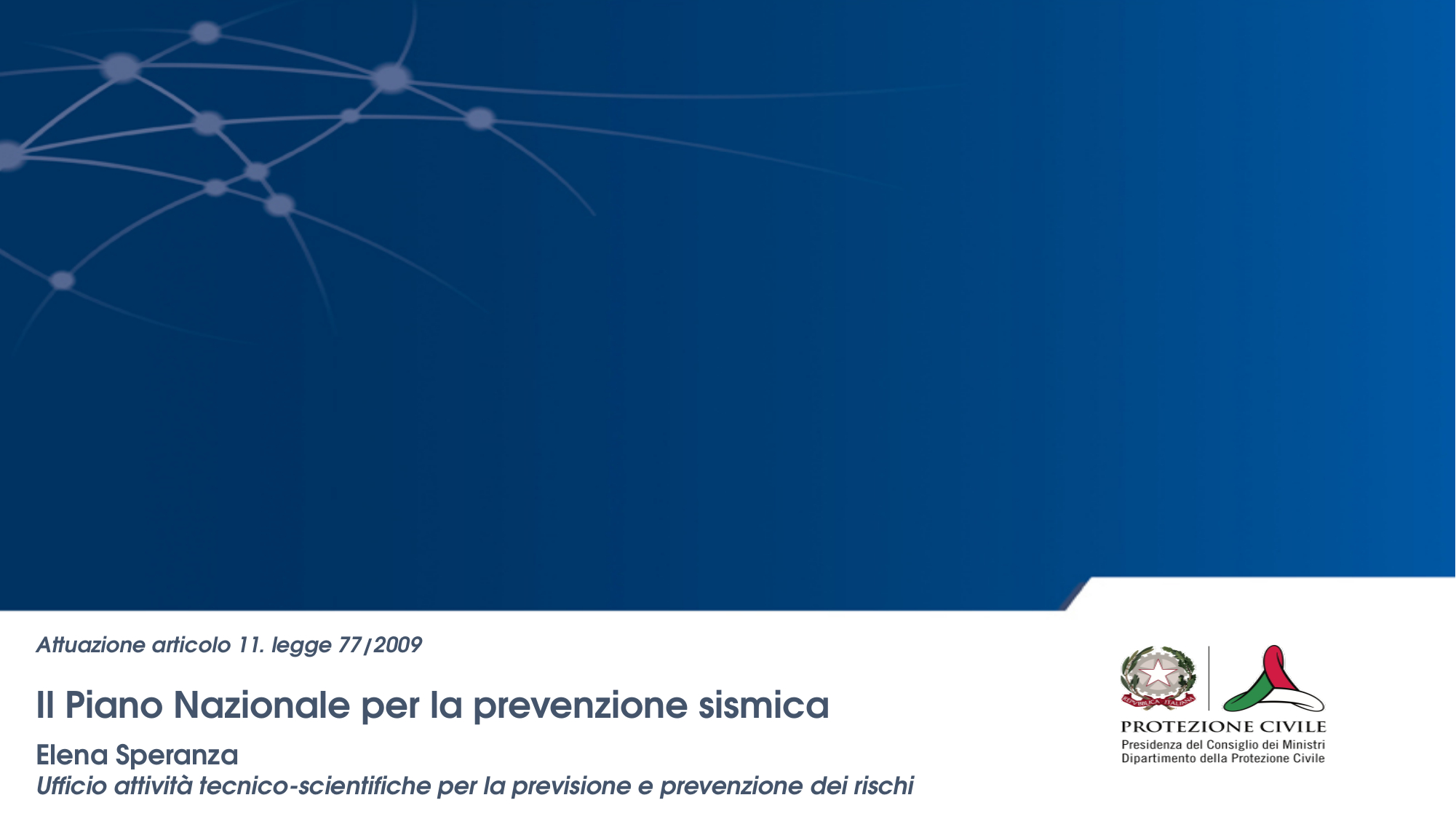

Attuazione articolo 11. legge 77/2009
Il Piano Nazionale per la prevenzione sismica
Elena Speranza
Ufficio attività tecnico-scientifiche per la previsione e prevenzione dei rischi